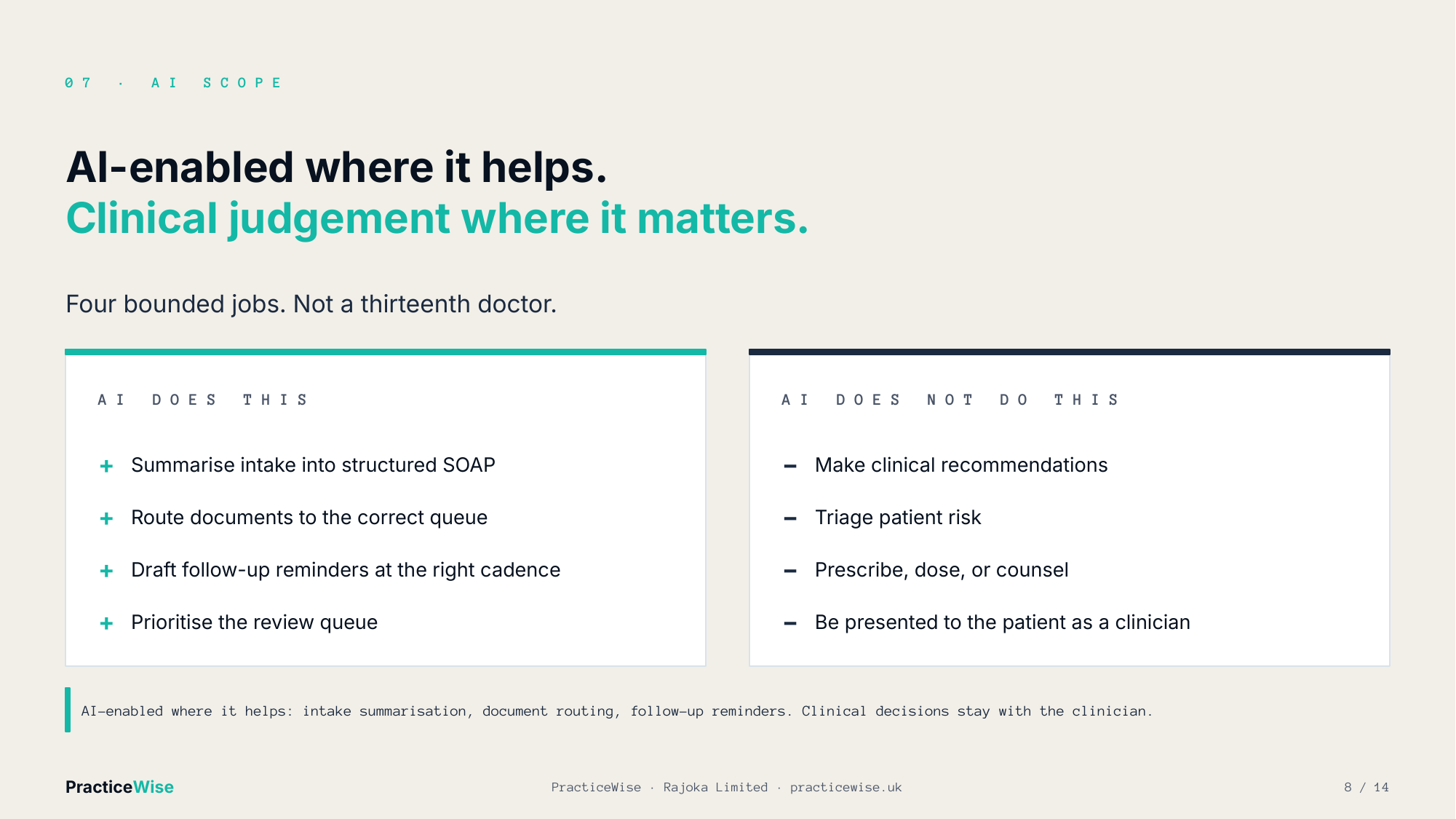

07 · AI SCOPE
AI-enabled where it helps.
Clinical judgement where it matters.
Four bounded jobs. Not a thirteenth doctor.

AI DOES THIS
AI DOES NOT DO THIS
+
Summarise intake into structured SOAP
−
Make clinical recommendations
+
Route documents to the correct queue
−
Triage patient risk
+
Draft follow-up reminders at the right cadence
−
Prescribe, dose, or counsel
+
Prioritise the review queue
−
Be presented to the patient as a clinician

AI-enabled where it helps: intake summarisation, document routing, follow-up reminders. Clinical decisions stay with the clinician.
PracticeWise
PracticeWise · Rajoka Limited · practicewise.uk
8 / 14